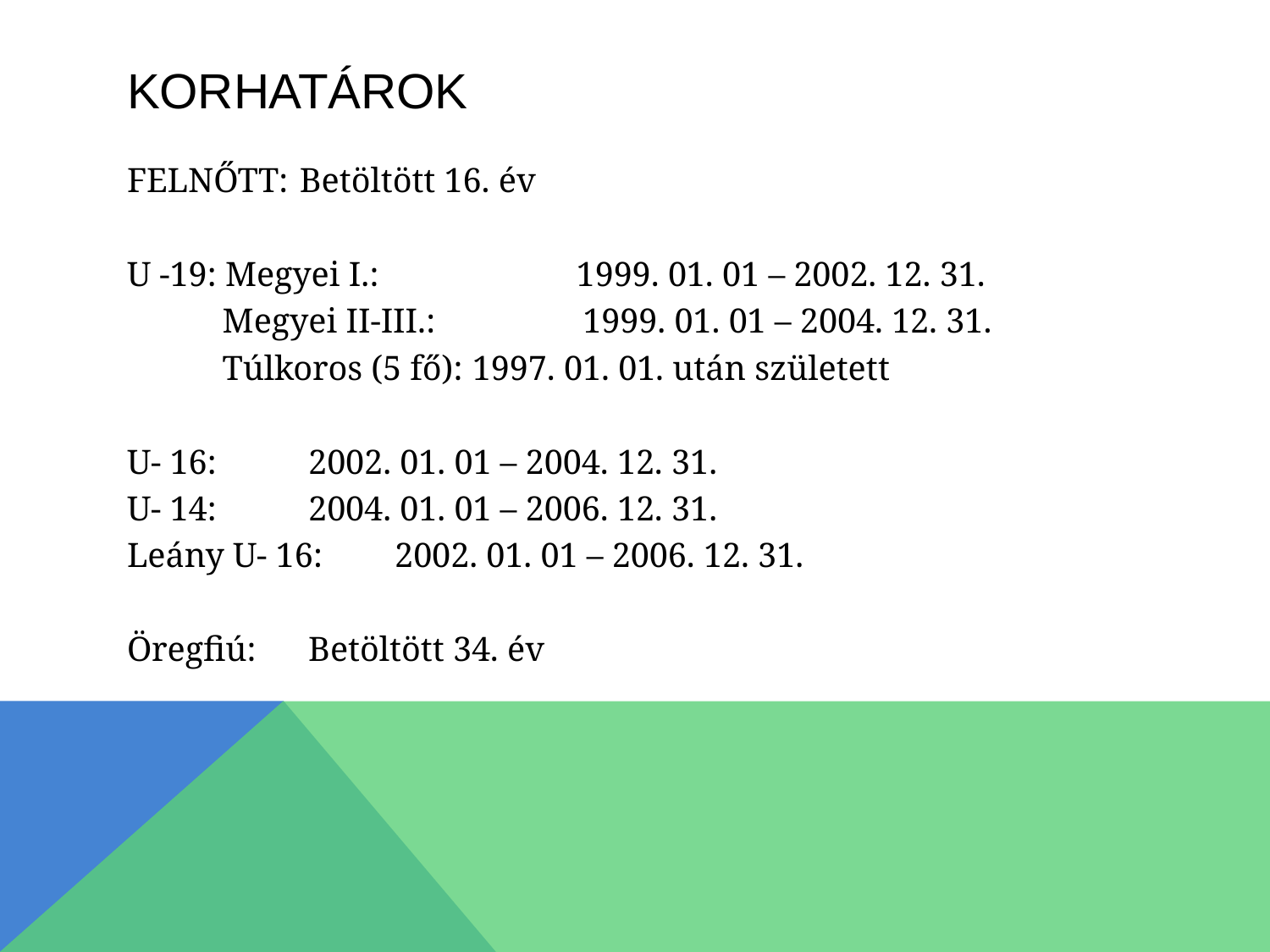

# korhatárok
FELNŐTT: 			Betöltött 16. év

U -19: Megyei I.: 	            1999. 01. 01 – 2002. 12. 31.
           Megyei II-III.:                 1999. 01. 01 – 2004. 12. 31.
           Túlkoros (5 fő):		1997. 01. 01. után született

U- 16:				 2002. 01. 01 – 2004. 12. 31.
U- 14:				 2004. 01. 01 – 2006. 12. 31.
Leány U- 16:			 2002. 01. 01 – 2006. 12. 31.

Öregfiú:			 Betöltött 34. év